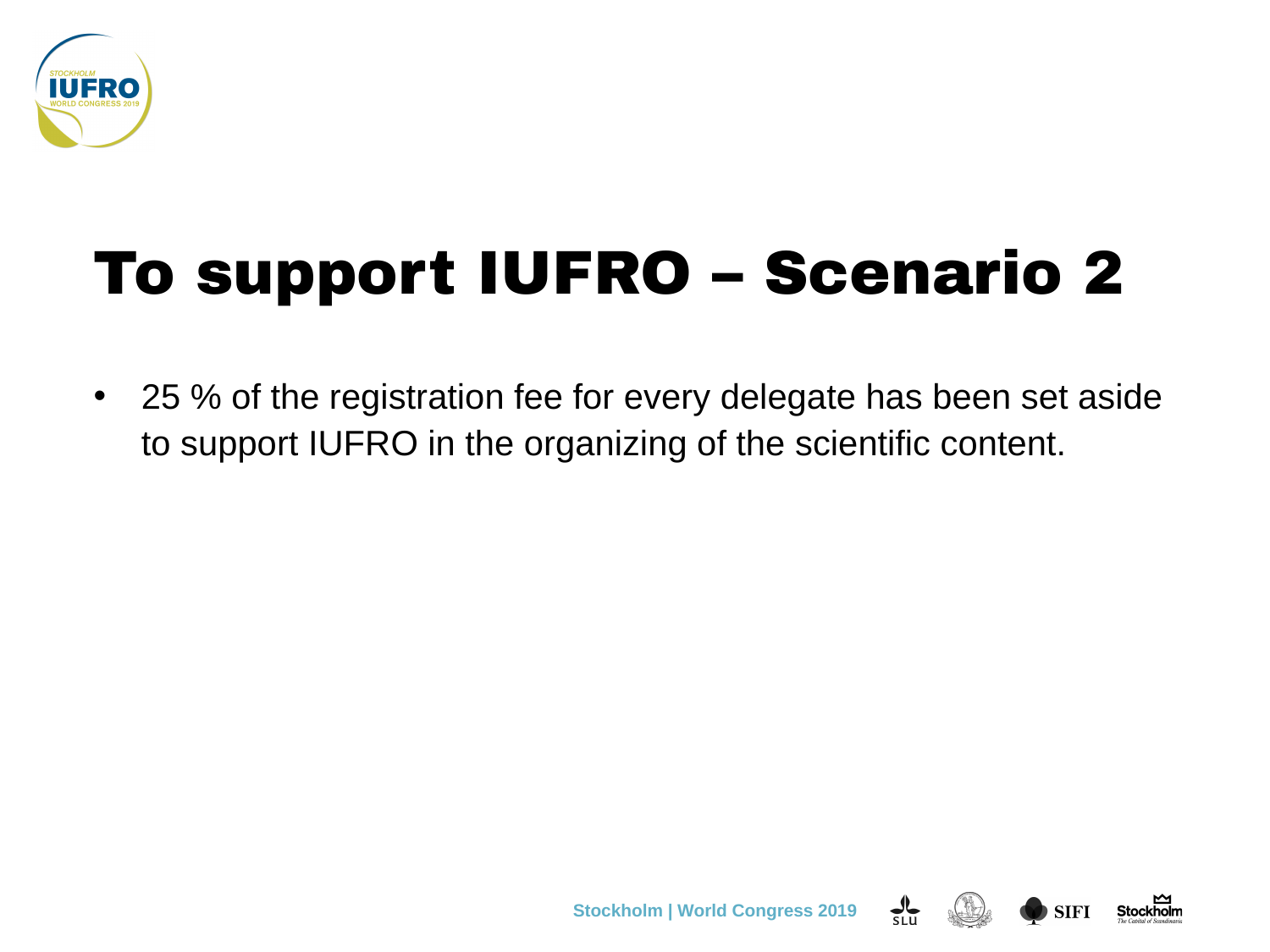

# To support IUFRO – Scenario 2

25 % of the registration fee for every delegate has been set aside to support IUFRO in the organizing of the scientific content.